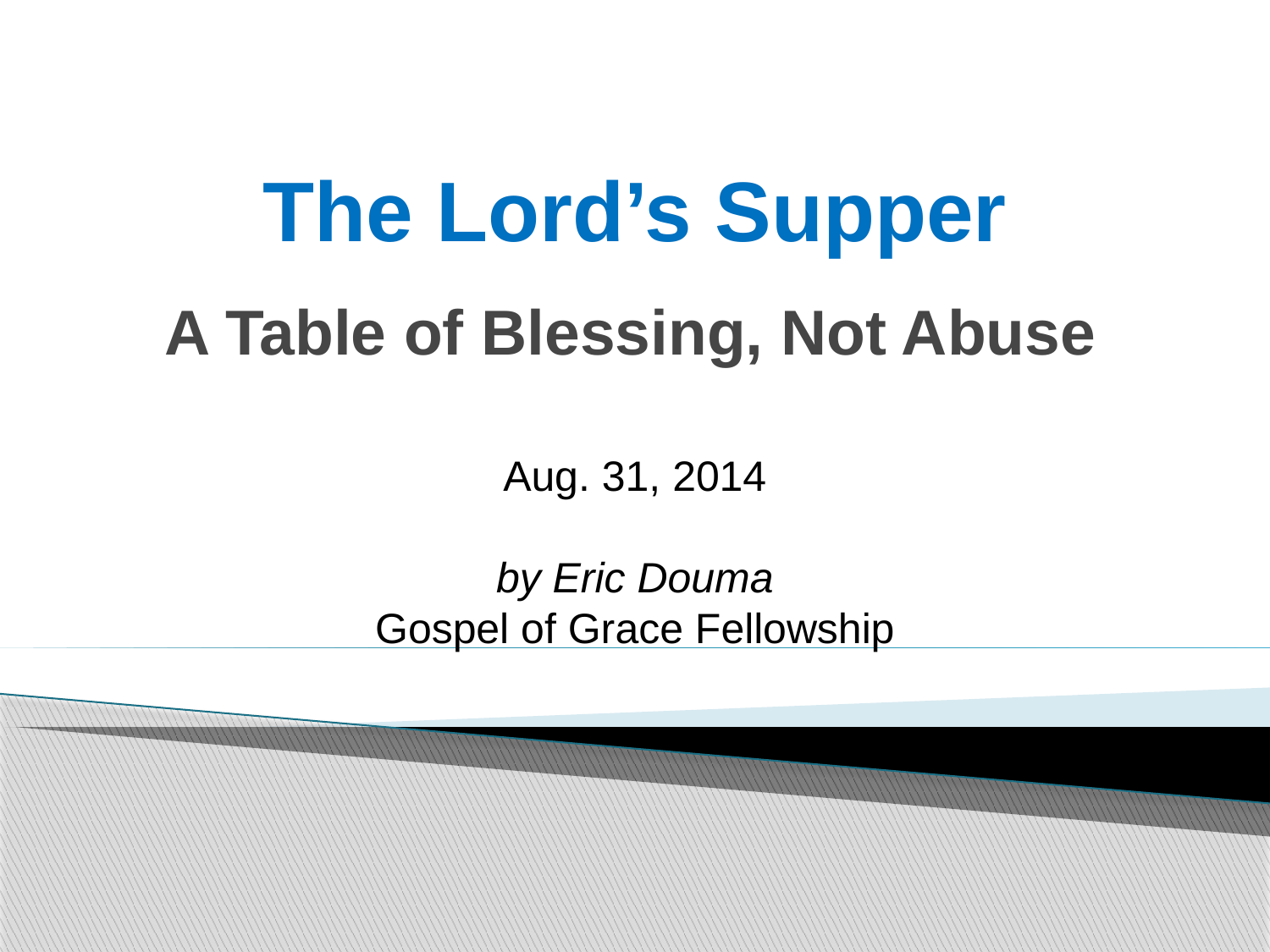

# The Lord’s Supper
A Table of Blessing, Not Abuse
Aug. 31, 2014
by Eric Douma
Gospel of Grace Fellowship